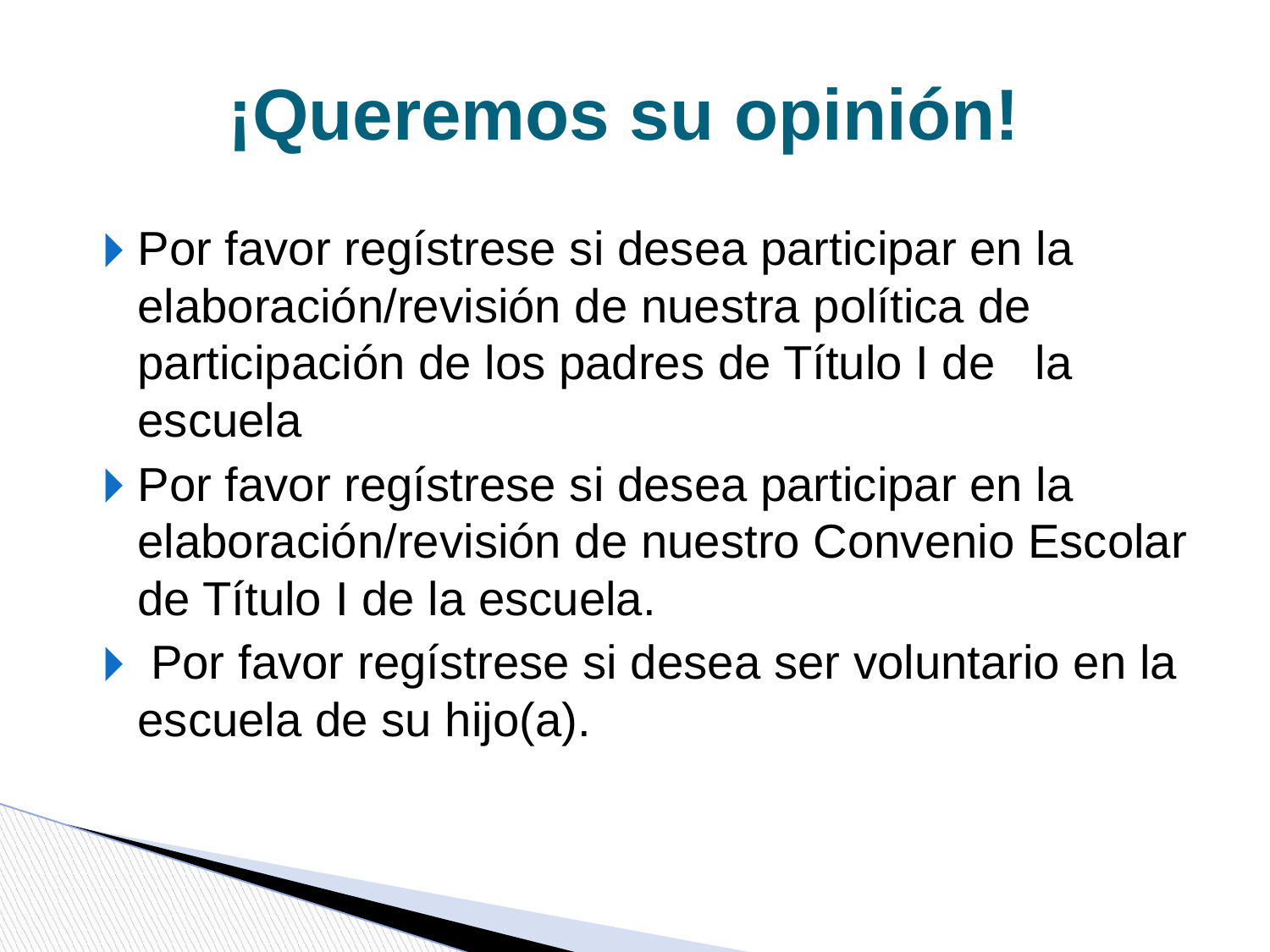

# ¡Queremos su opinión!
Por favor regístrese si desea participar en la elaboración/revisión de nuestra política de participación de los padres de Título I de   la escuela
Por favor regístrese si desea participar en la elaboración/revisión de nuestro Convenio Escolar de Título I de la escuela.
 Por favor regístrese si desea ser voluntario en la escuela de su hijo(a).